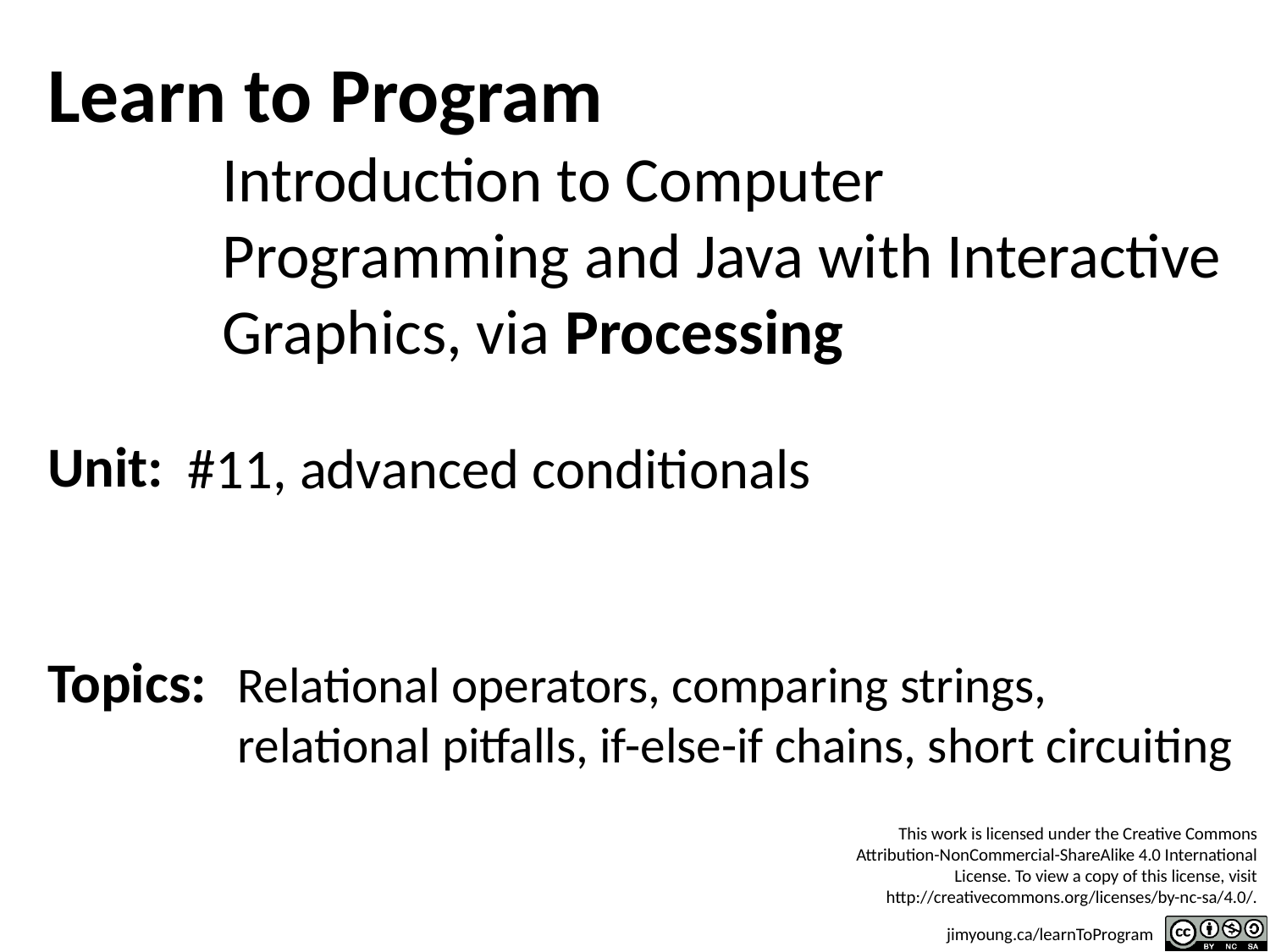

#11, advanced conditionals
Relational operators, comparing strings, relational pitfalls, if-else-if chains, short circuiting